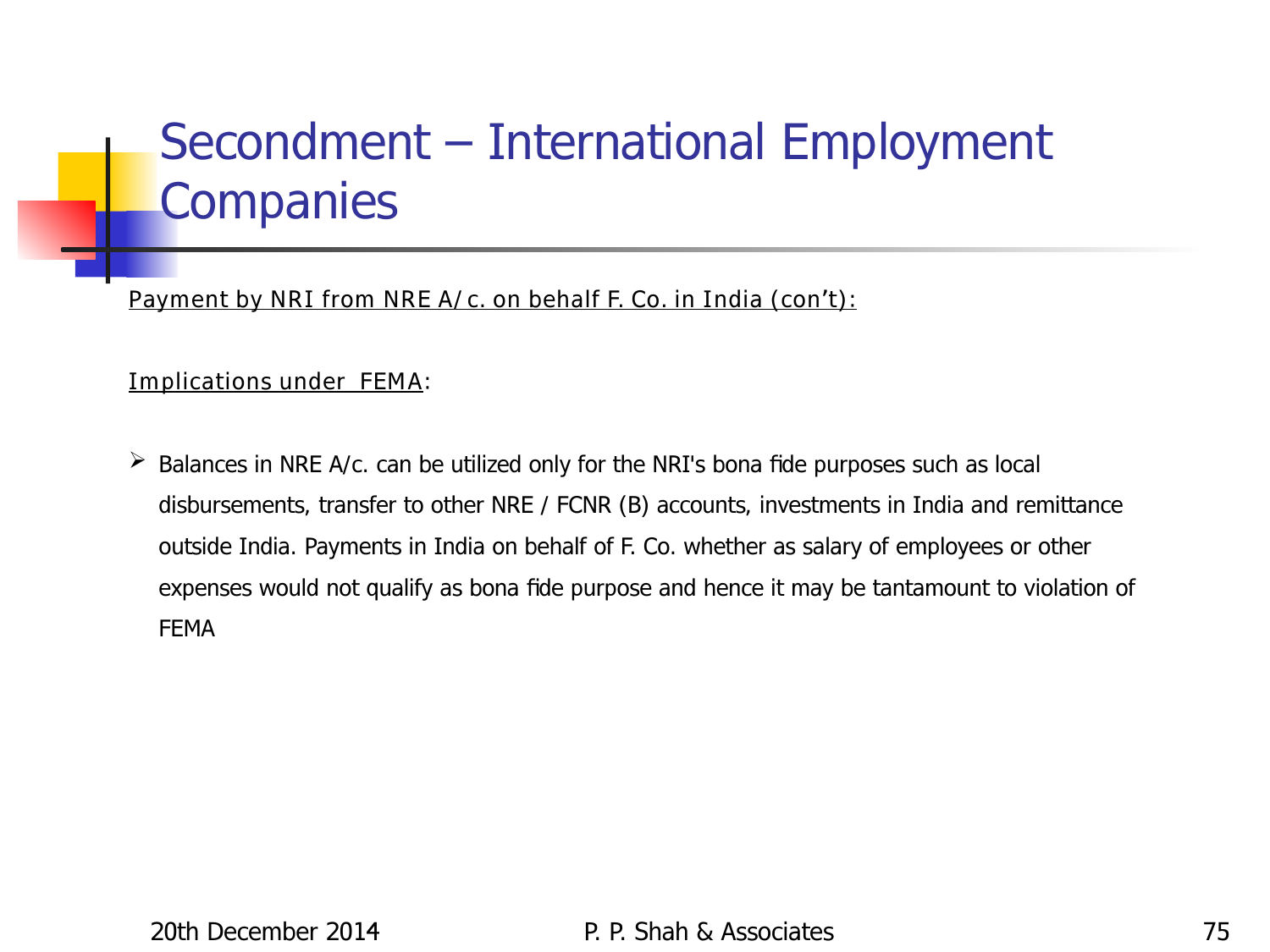

# Secondment – International Employment Companies
Payment by NRI from NRE A/c. on behalf F. Co. in India (con’t):

Implications under  FEMA:

Balances in NRE A/c. can be utilized only for the NRI's bona fide purposes such as local disbursements, transfer to other NRE / FCNR (B) accounts, investments in India and remittance outside India. Payments in India on behalf of F. Co. whether as salary of employees or other expenses would not qualify as bona fide purpose and hence it may be tantamount to violation of FEMA

20th December 2014
P. P. Shah & Associates
75